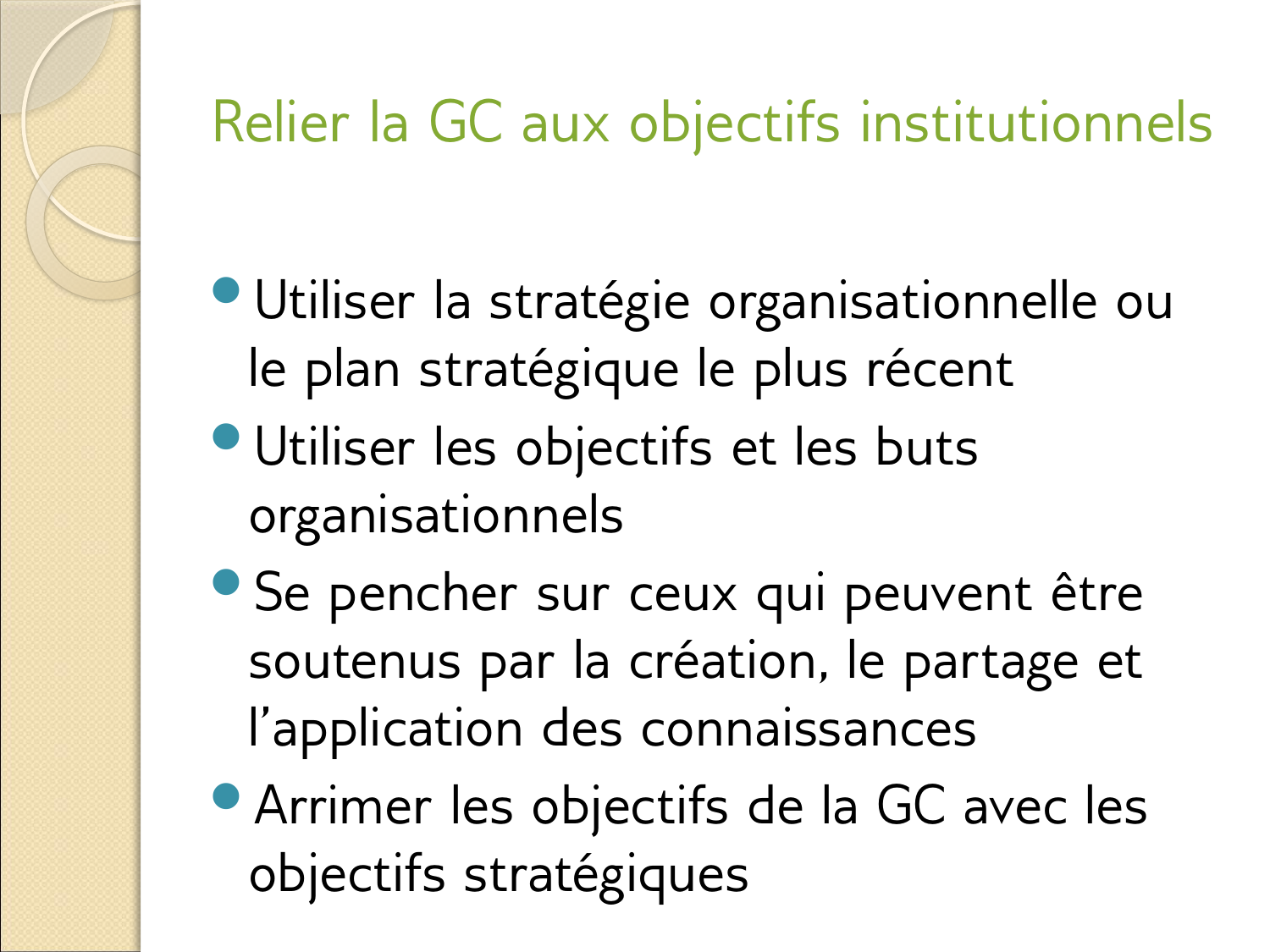

# Relier la GC aux objectifs institutionnels
Utiliser la stratégie organisationnelle ou le plan stratégique le plus récent
Utiliser les objectifs et les buts organisationnels
Se pencher sur ceux qui peuvent être soutenus par la création, le partage et l’application des connaissances
Arrimer les objectifs de la GC avec les objectifs stratégiques